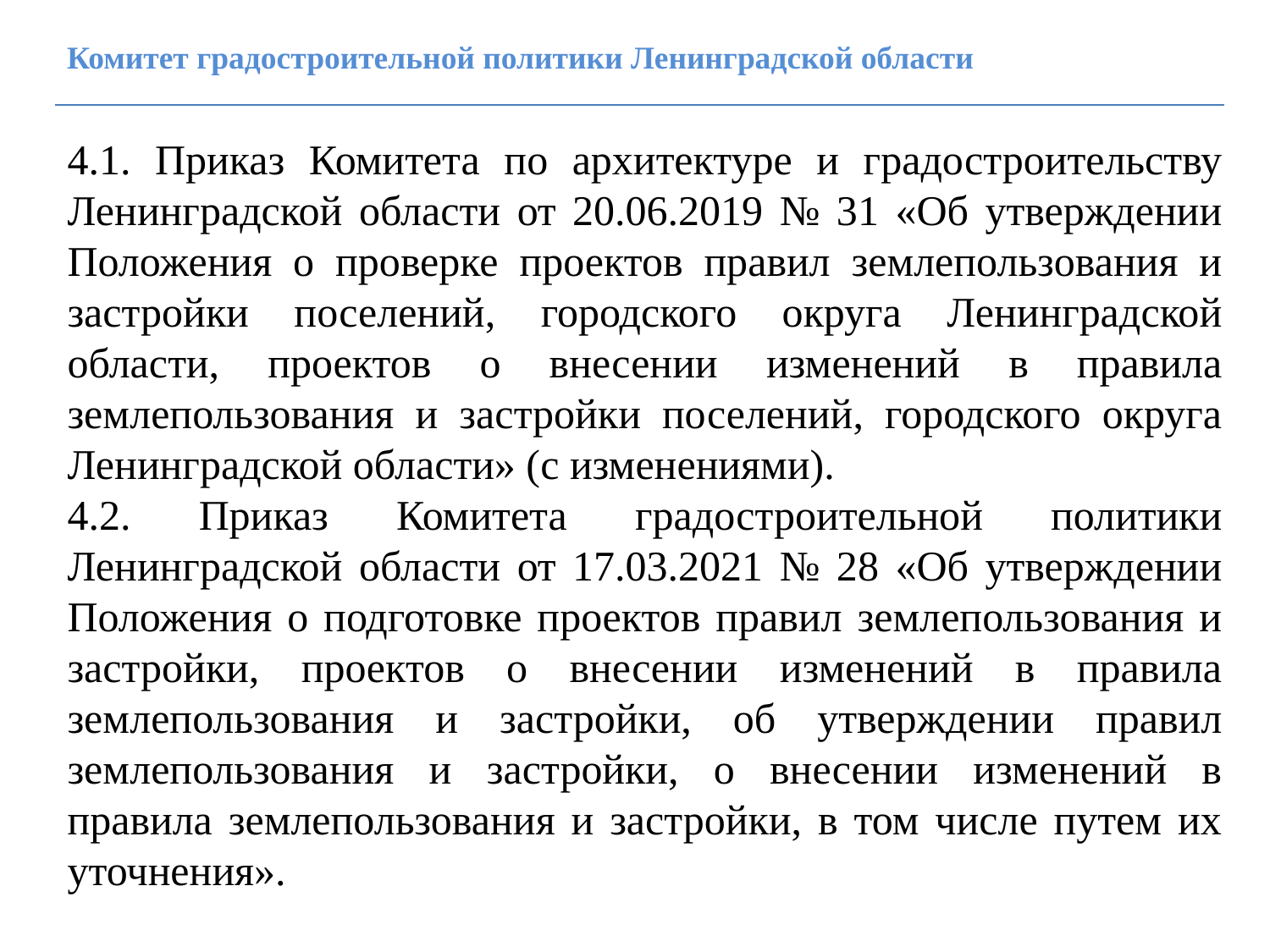

Комитет градостроительной политики Ленинградской области
4.1. Приказ Комитета по архитектуре и градостроительству Ленинградской области от 20.06.2019 № 31 «Об утверждении Положения о проверке проектов правил землепользования и застройки поселений, городского округа Ленинградской области, проектов о внесении изменений в правила землепользования и застройки поселений, городского округа Ленинградской области» (с изменениями).
4.2. Приказ Комитета градостроительной политики Ленинградской области от 17.03.2021 № 28 «Об утверждении Положения о подготовке проектов правил землепользования и застройки, проектов о внесении изменений в правила землепользования и застройки, об утверждении правил землепользования и застройки, о внесении изменений в правила землепользования и застройки, в том числе путем их уточнения».